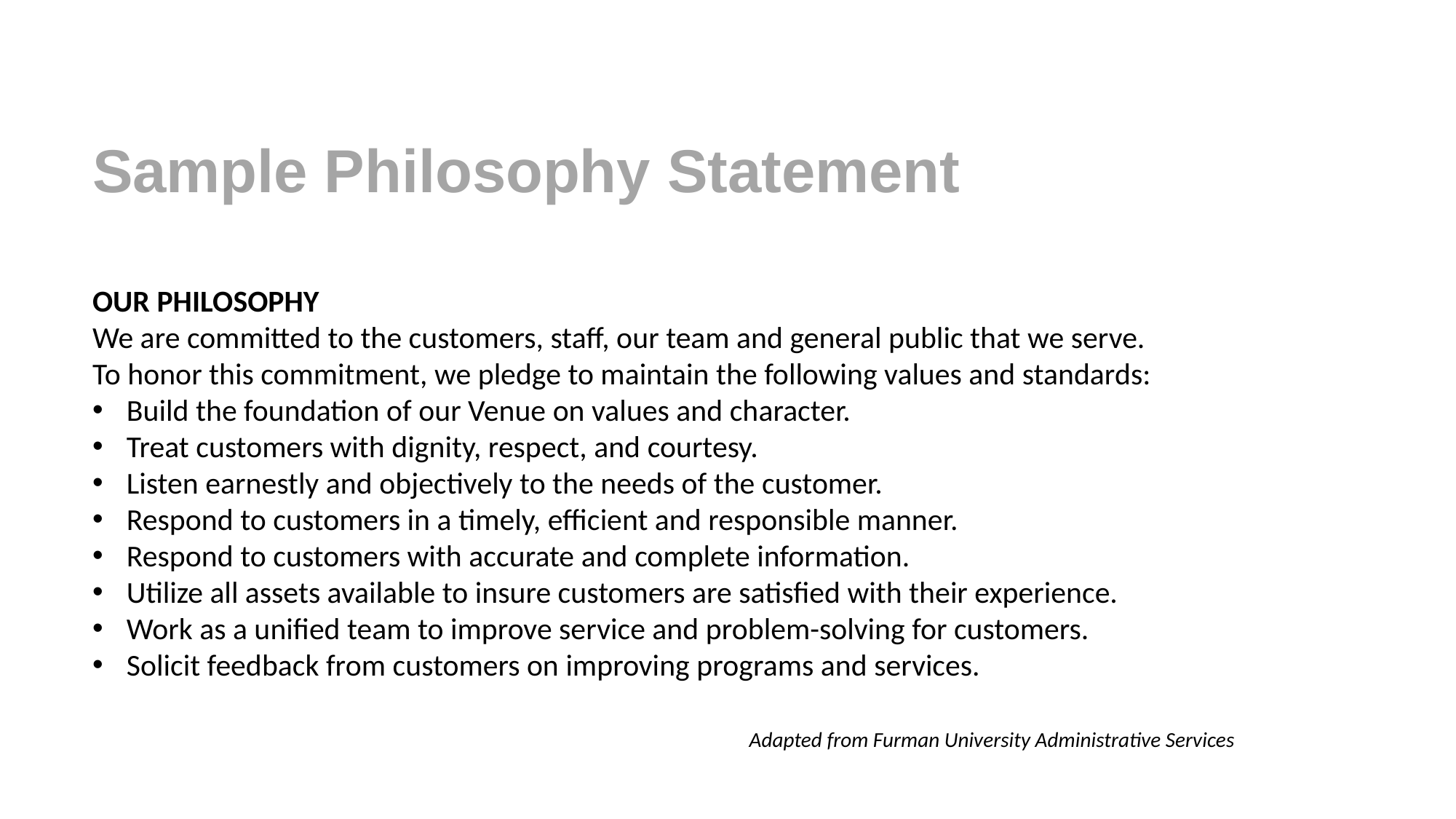

Sample Philosophy Statement
OUR PHILOSOPHY
We are committed to the customers, staff, our team and general public that we serve.
To honor this commitment, we pledge to maintain the following values and standards:
Build the foundation of our Venue on values and character.
Treat customers with dignity, respect, and courtesy.
Listen earnestly and objectively to the needs of the customer.
Respond to customers in a timely, efficient and responsible manner.
Respond to customers with accurate and complete information.
Utilize all assets available to insure customers are satisfied with their experience.
Work as a unified team to improve service and problem-solving for customers.
Solicit feedback from customers on improving programs and services.

Adapted from Furman University Administrative Services